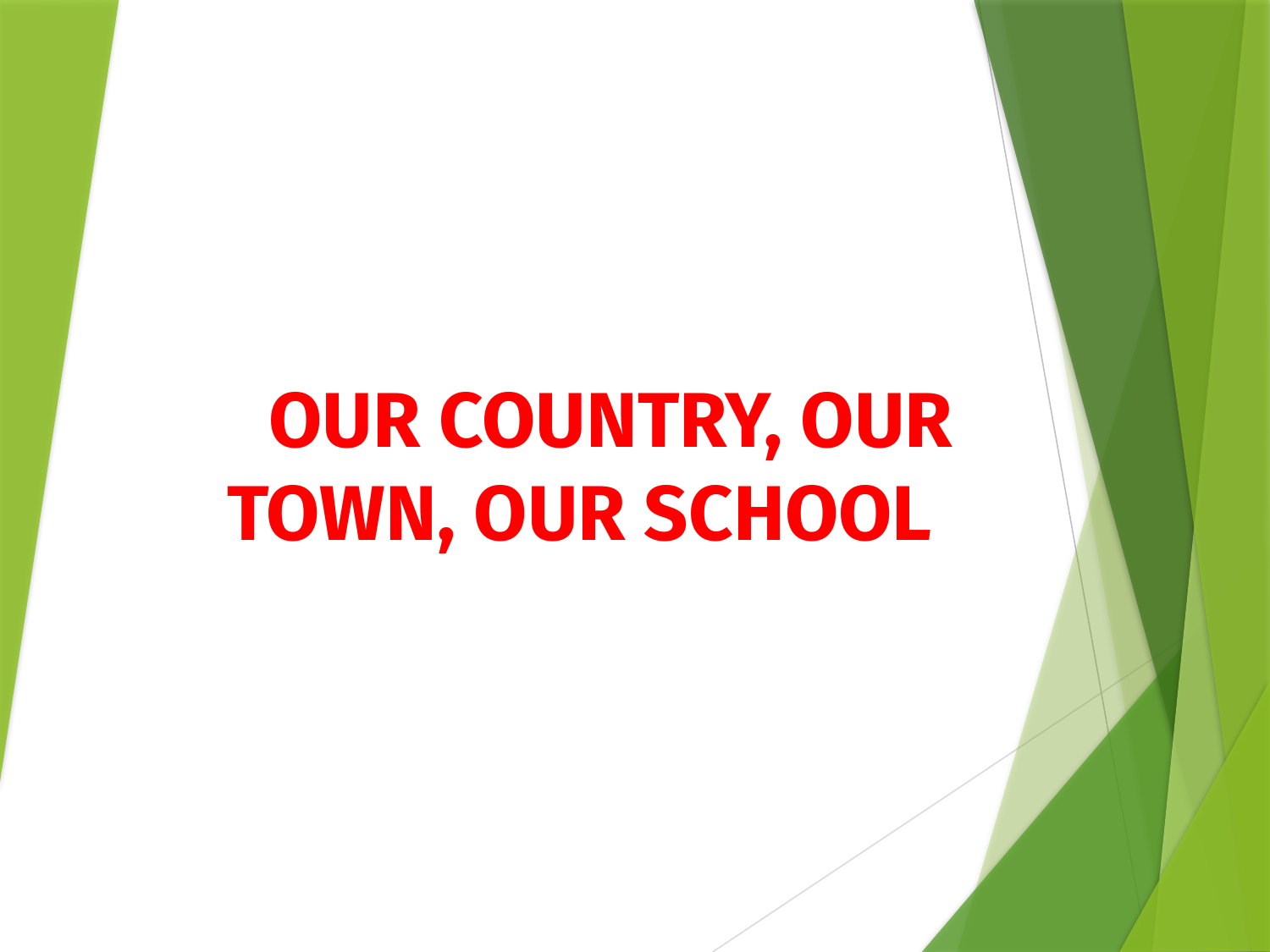

# OUR COUNTRY, OUR TOWN, OUR SCHOOL